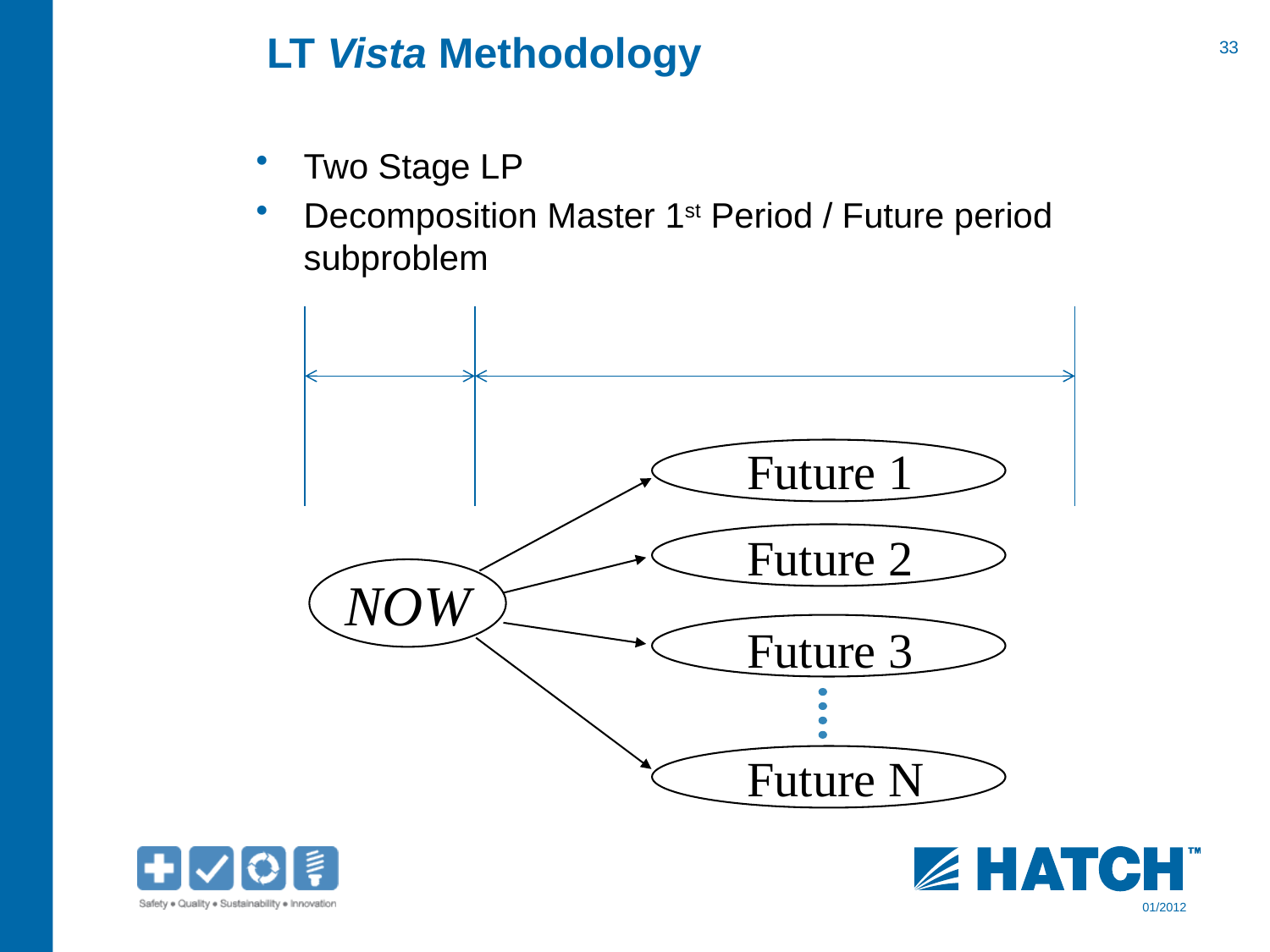

# LT Vista Methodology
Two Stage LP
Decomposition Master 1st Period / Future period subproblem

Future 1

Future 2

NOW
Future 3

Future N